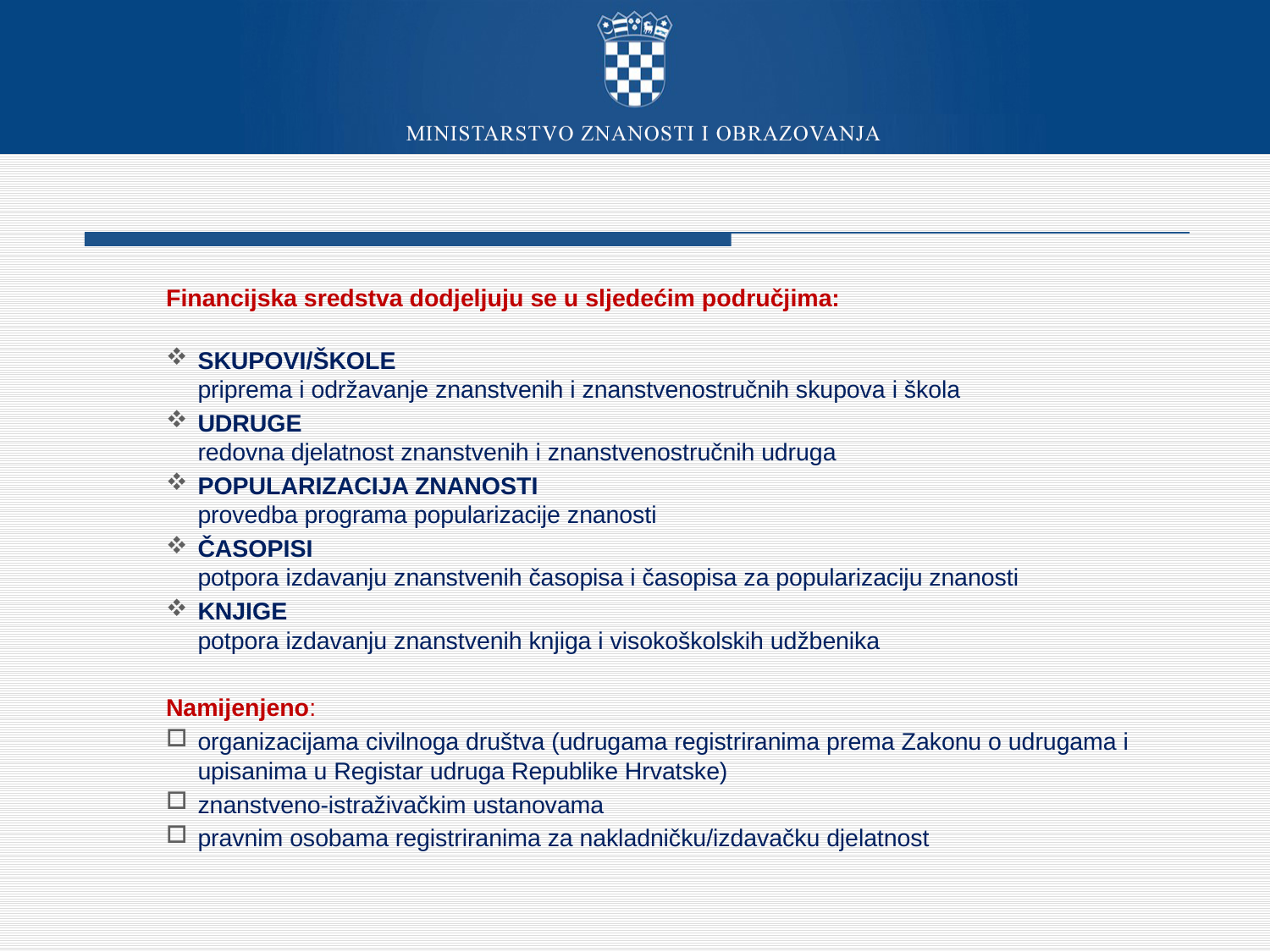

Financijska sredstva dodjeljuju se u sljedećim područjima:
SKUPOVI/ŠKOLE
priprema i održavanje znanstvenih i znanstvenostručnih skupova i škola
UDRUGE
redovna djelatnost znanstvenih i znanstvenostručnih udruga
POPULARIZACIJA ZNANOSTI
provedba programa popularizacije znanosti
ČASOPISI
potpora izdavanju znanstvenih časopisa i časopisa za popularizaciju znanosti
KNJIGE
potpora izdavanju znanstvenih knjiga i visokoškolskih udžbenika

Namijenjeno:
organizacijama civilnoga društva (udrugama registriranima prema Zakonu o udrugama i upisanima u Registar udruga Republike Hrvatske)
znanstveno-istraživačkim ustanovama
pravnim osobama registriranima za nakladničku/izdavačku djelatnost